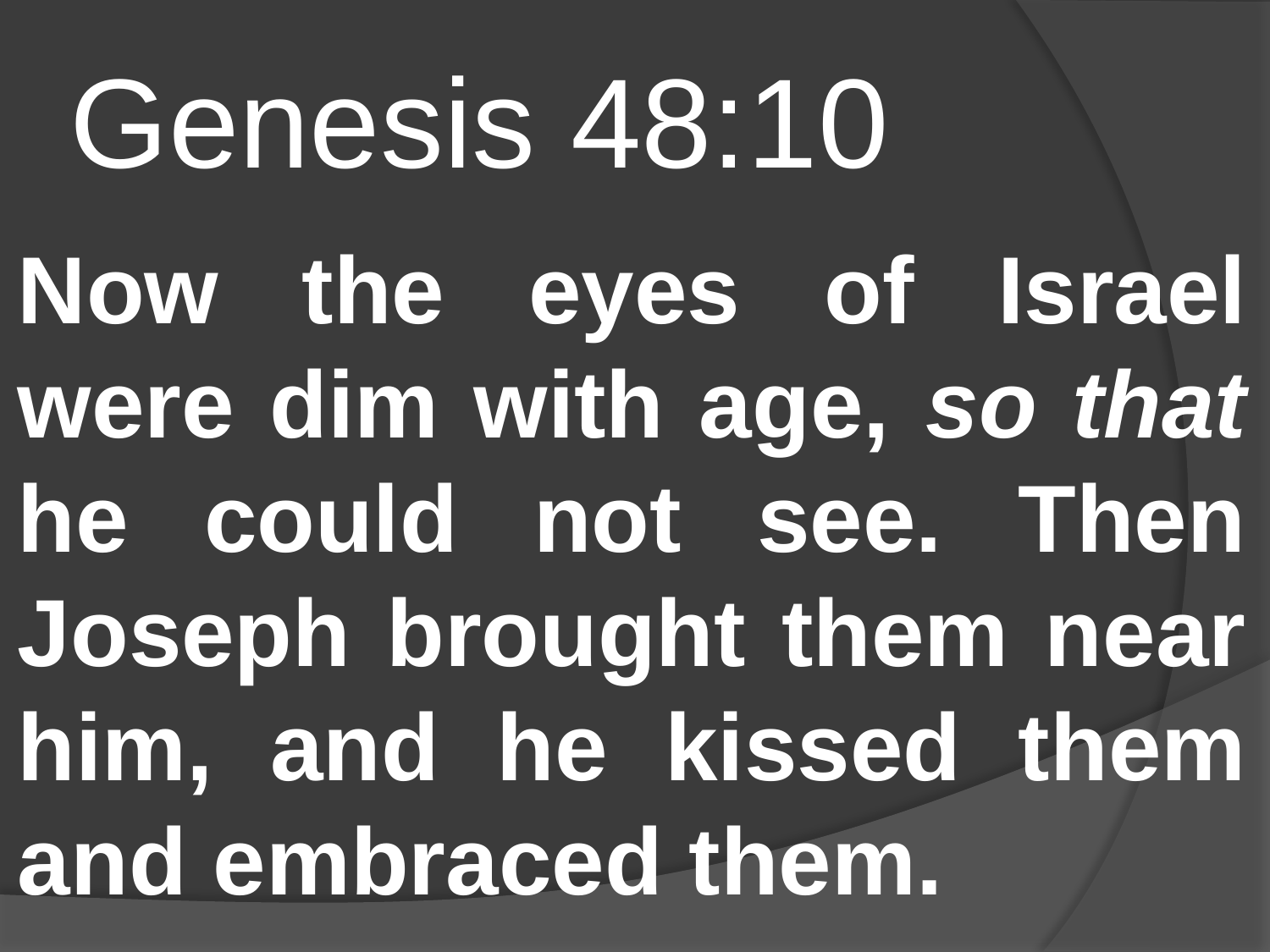

# Genesis 48:10
Now the eyes of Israel were dim with age, so that he could not see. Then Joseph brought them near him, and he kissed them and embraced them.